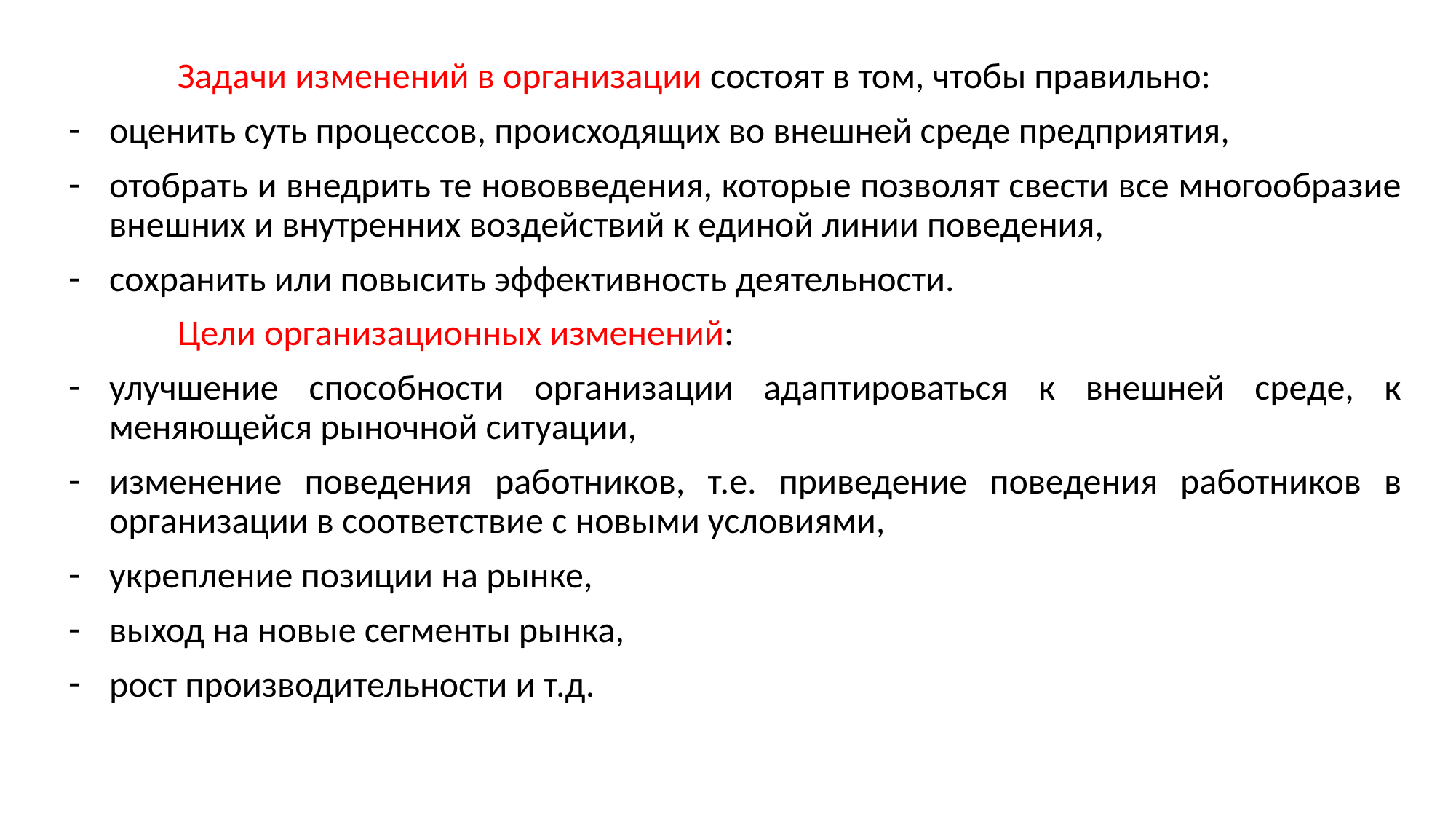

Задачи изменений в организации состоят в том, чтобы правильно:
оценить суть процессов, происходящих во внешней среде предприятия,
отобрать и внедрить те нововведения, которые позволят свести все многообразие внешних и внутренних воздействий к единой линии поведения,
сохранить или повысить эффективность деятельности.
	Цели организационных изменений:
улучшение способности организации адаптироваться к внешней среде, к меняющейся рыночной ситуации,
изменение поведения работников, т.е. приведение поведения работников в организации в соответствие с новыми условиями,
укрепление позиции на рынке,
выход на новые сегменты рынка,
рост производительности и т.д.